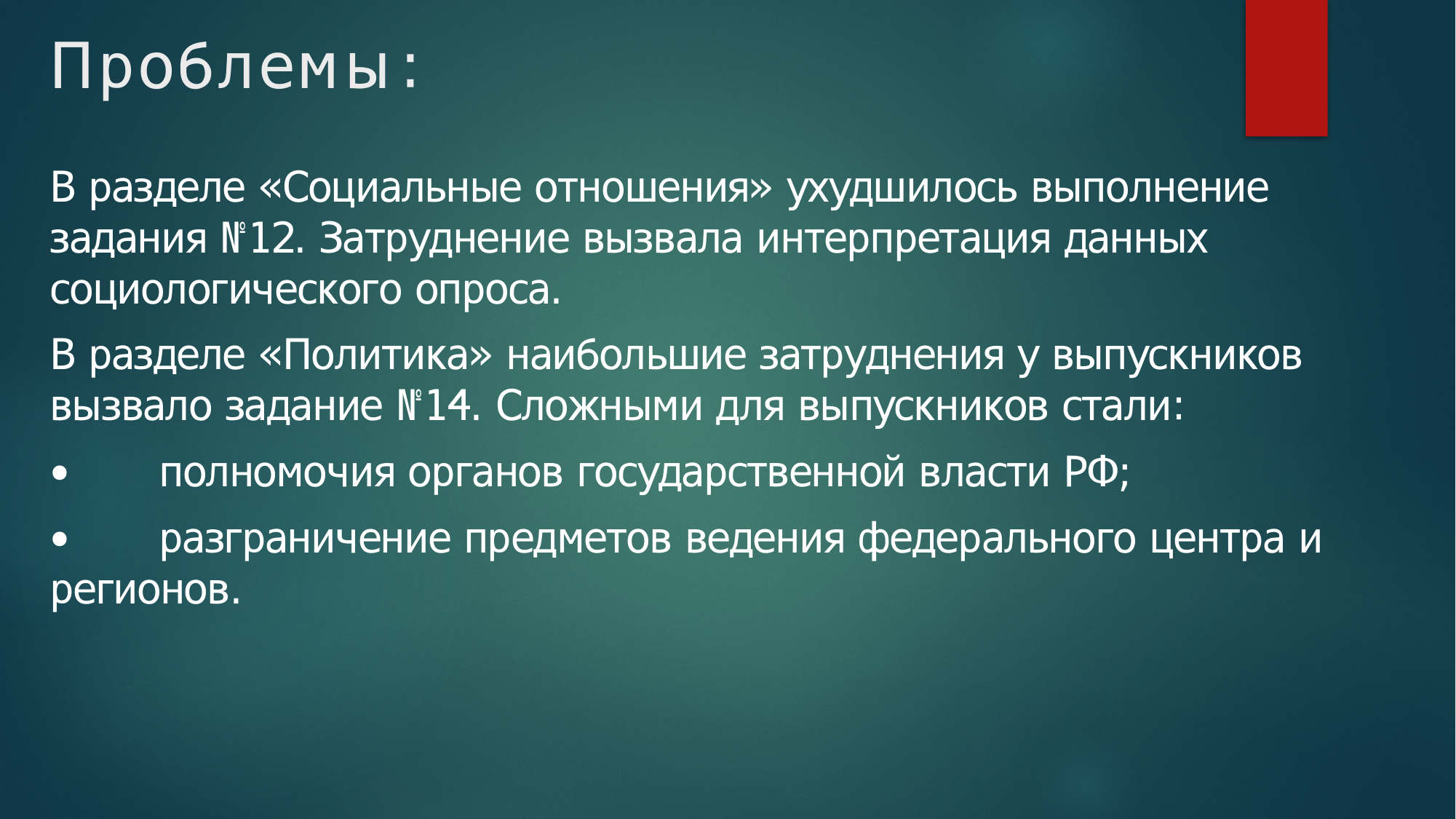

# Проблемы:
В разделе «Социальные отношения» ухудшилось выполнение задания №12. Затруднение вызвала интерпретация данных социологического опроса.
В разделе «Политика» наибольшие затруднения у выпускников вызвало задание №14. Сложными для выпускников стали:
•	полномочия органов государственной власти РФ;
•	разграничение предметов ведения федерального центра и регионов.